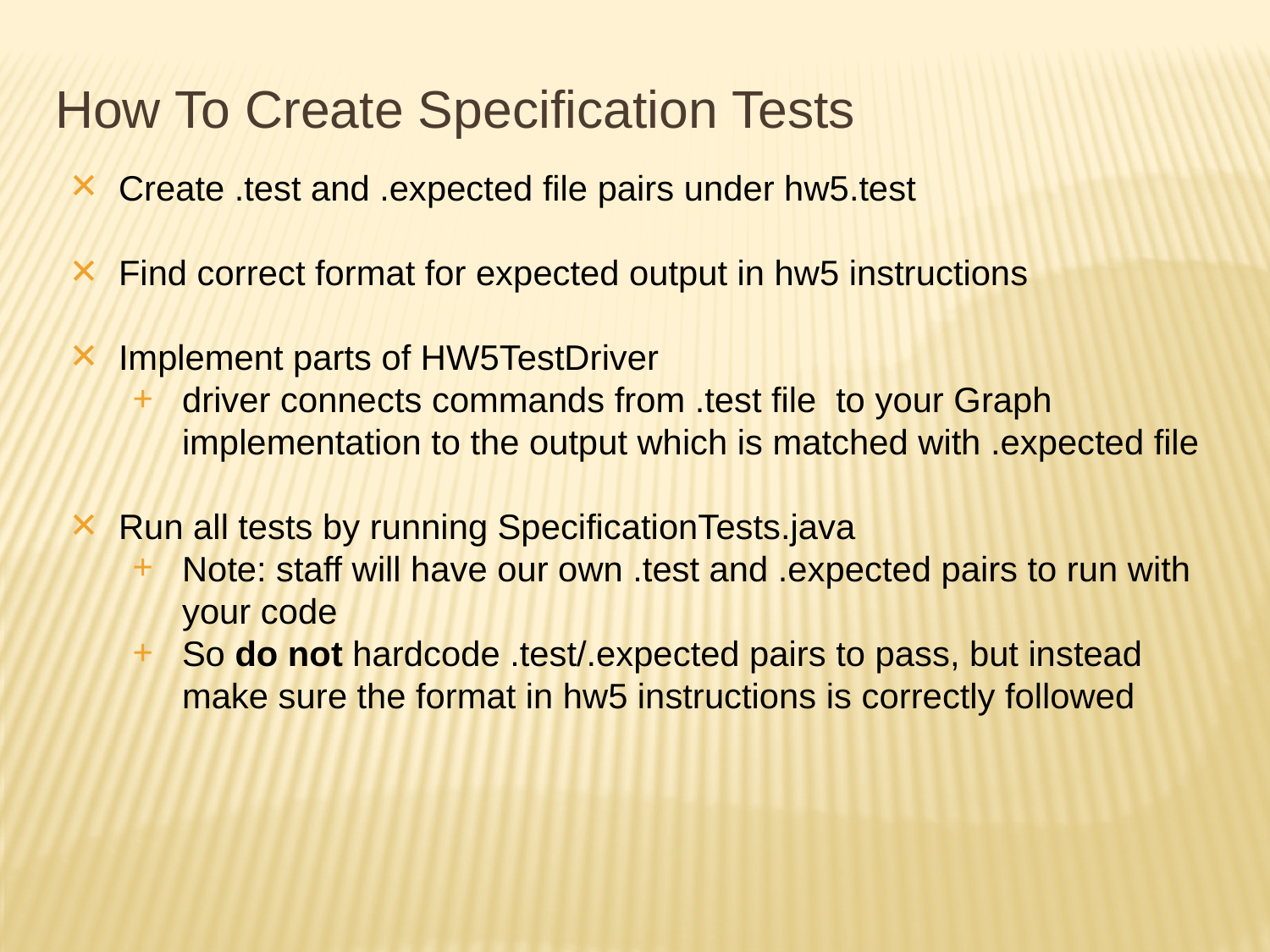

# How To Create Specification Tests

Create .test and .expected file pairs under hw5.test

Find correct format for expected output in hw5 instructions

Implement parts of HW5TestDriver
driver connects commands from .test file  to your Graph implementation to the output which is matched with .expected file

Run all tests by running SpecificationTests.java
Note: staff will have our own .test and .expected pairs to run with your code
So do not hardcode .test/.expected pairs to pass, but instead make sure the format in hw5 instructions is correctly followed